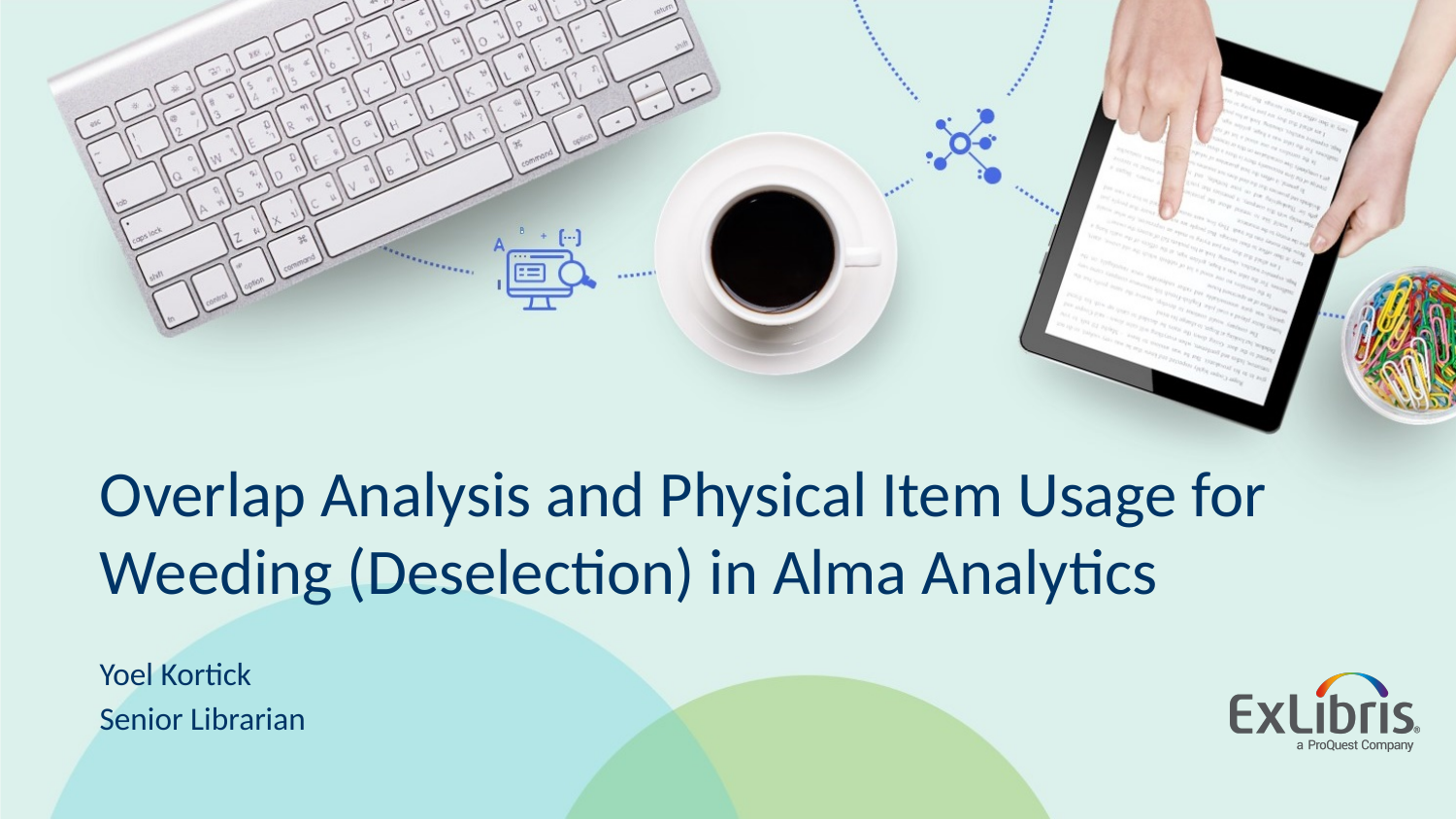

# Overlap Analysis and Physical Item Usage for Weeding (Deselection) in Alma Analytics
Yoel Kortick
Senior Librarian